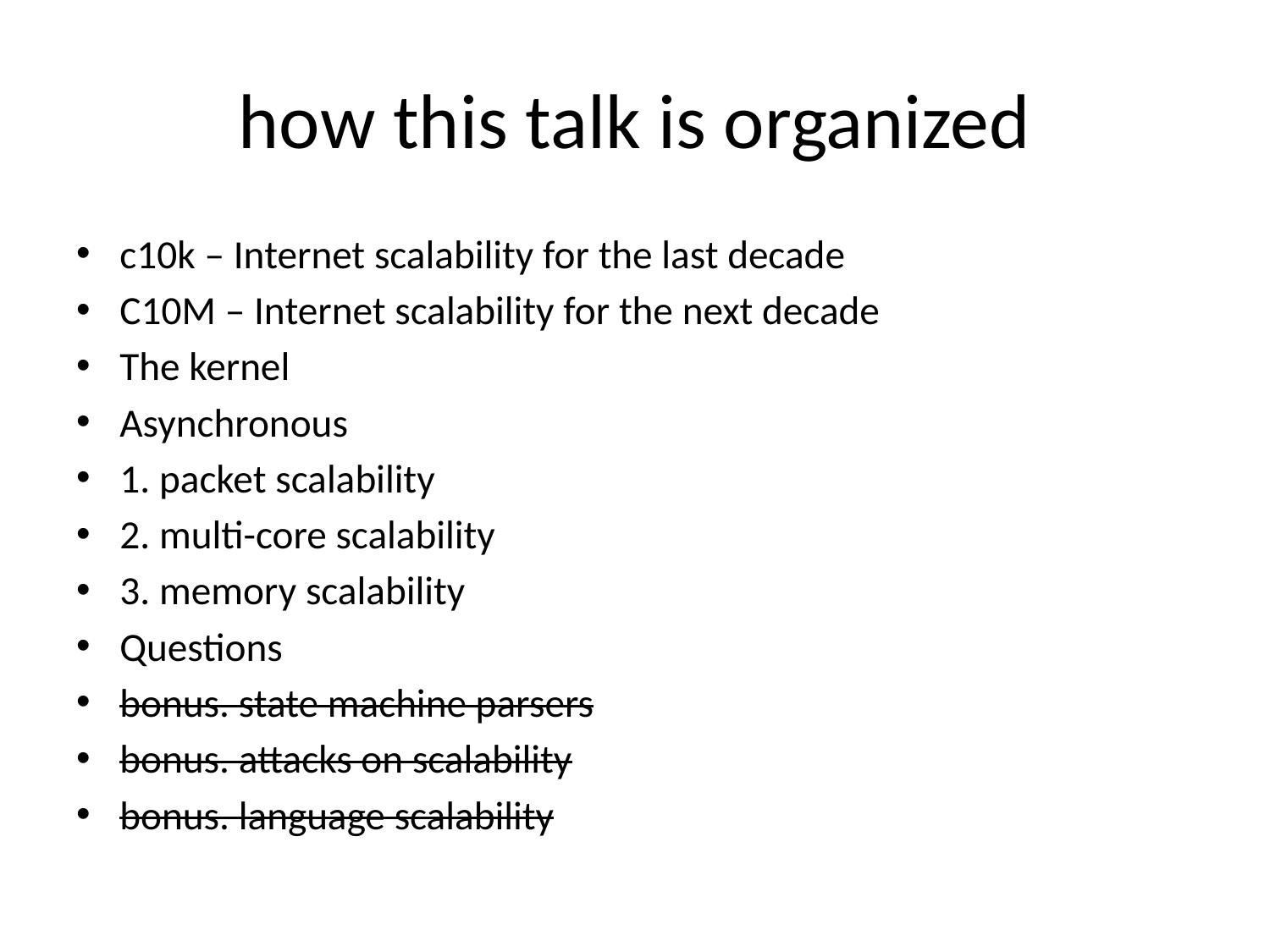

# how this talk is organized
c10k – Internet scalability for the last decade
C10M – Internet scalability for the next decade
The kernel
Asynchronous
1. packet scalability
2. multi-core scalability
3. memory scalability
Questions
bonus. state machine parsers
bonus. attacks on scalability
bonus. language scalability